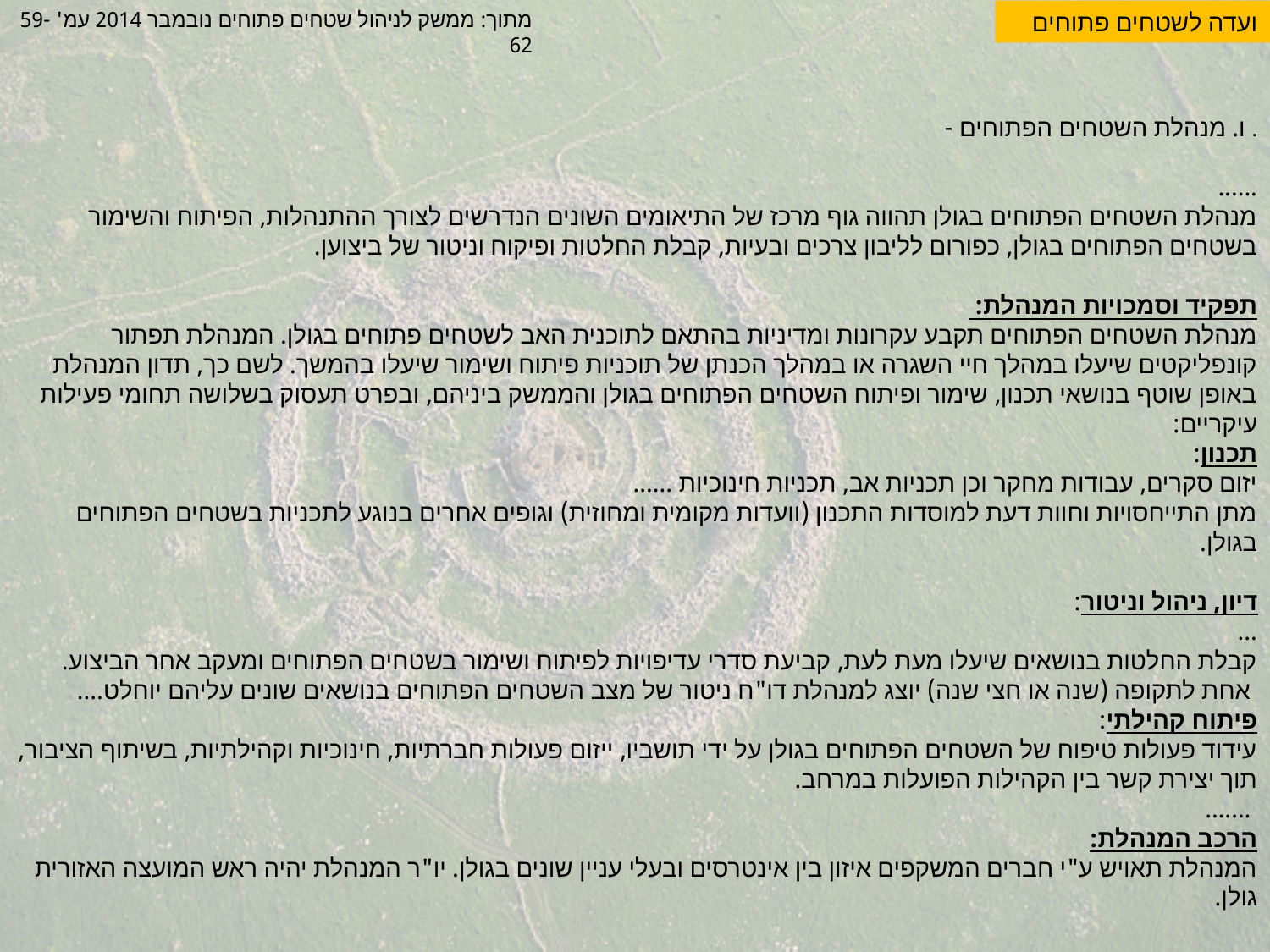

מתוך: ממשק לניהול שטחים פתוחים נובמבר 2014 עמ' 59-62
ועדה לשטחים פתוחים
. ו. מנהלת השטחים הפתוחים -

......
מנהלת השטחים הפתוחים בגולן תהווה גוף מרכז של התיאומים השונים הנדרשים לצורך ההתנהלות, הפיתוח והשימור בשטחים הפתוחים בגולן, כפורום לליבון צרכים ובעיות, קבלת החלטות ופיקוח וניטור של ביצוען.

תפקיד וסמכויות המנהלת:
מנהלת השטחים הפתוחים תקבע עקרונות ומדיניות בהתאם לתוכנית האב לשטחים פתוחים בגולן. המנהלת תפתור קונפליקטים שיעלו במהלך חיי השגרה או במהלך הכנתן של תוכניות פיתוח ושימור שיעלו בהמשך. לשם כך, תדון המנהלת באופן שוטף בנושאי תכנון, שימור ופיתוח השטחים הפתוחים בגולן והממשק ביניהם, ובפרט תעסוק בשלושה תחומי פעילות עיקריים:
תכנון:
יזום סקרים, עבודות מחקר וכן תכניות אב, תכניות חינוכיות ......
מתן התייחסויות וחוות דעת למוסדות התכנון (וועדות מקומית ומחוזית) וגופים אחרים בנוגע לתכניות בשטחים הפתוחים בגולן.

דיון, ניהול וניטור:
...
קבלת החלטות בנושאים שיעלו מעת לעת, קביעת סדרי עדיפויות לפיתוח ושימור בשטחים הפתוחים ומעקב אחר הביצוע.
 אחת לתקופה (שנה או חצי שנה) יוצג למנהלת דו"ח ניטור של מצב השטחים הפתוחים בנושאים שונים עליהם יוחלט....
פיתוח קהילתי:
עידוד פעולות טיפוח של השטחים הפתוחים בגולן על ידי תושביו, ייזום פעולות חברתיות, חינוכיות וקהילתיות, בשיתוף הציבור, תוך יצירת קשר בין הקהילות הפועלות במרחב.
 .......
הרכב המנהלת:
המנהלת תאויש ע"י חברים המשקפים איזון בין אינטרסים ובעלי עניין שונים בגולן. יו"ר המנהלת יהיה ראש המועצה האזורית גולן.